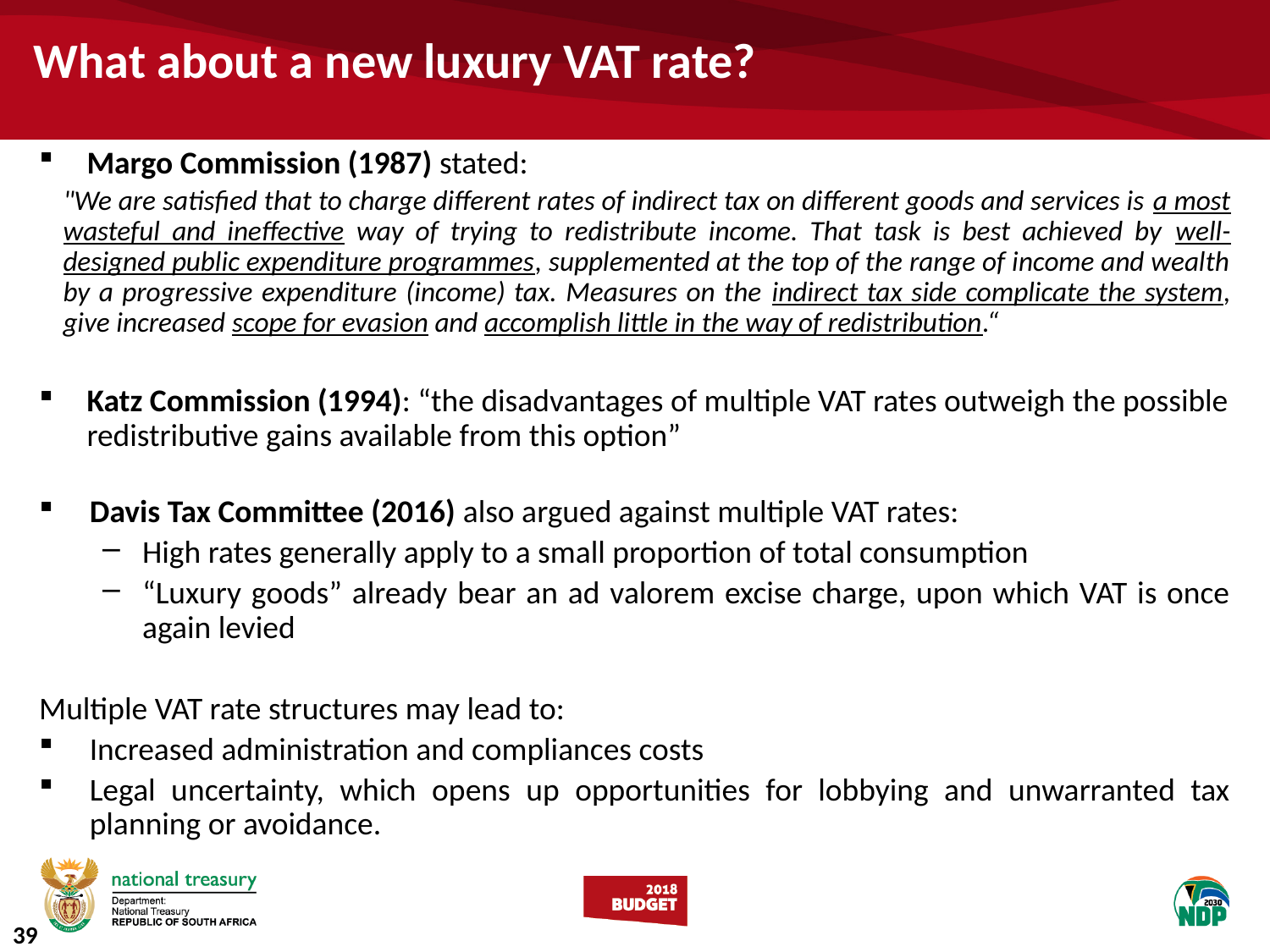

# What about a new luxury VAT rate?
Margo Commission (1987) stated:
"We are satisfied that to charge different rates of indirect tax on different goods and services is a most wasteful and ineffective way of trying to redistribute income. That task is best achieved by well-designed public expenditure programmes, supplemented at the top of the range of income and wealth by a progressive expenditure (income) tax. Measures on the indirect tax side complicate the system, give increased scope for evasion and accomplish little in the way of redistribution.“

Katz Commission (1994): “the disadvantages of multiple VAT rates outweigh the possible redistributive gains available from this option”

Davis Tax Committee (2016) also argued against multiple VAT rates:
High rates generally apply to a small proportion of total consumption
“Luxury goods” already bear an ad valorem excise charge, upon which VAT is once again levied

Multiple VAT rate structures may lead to:
Increased administration and compliances costs
Legal uncertainty, which opens up opportunities for lobbying and unwarranted tax planning or avoidance.

39